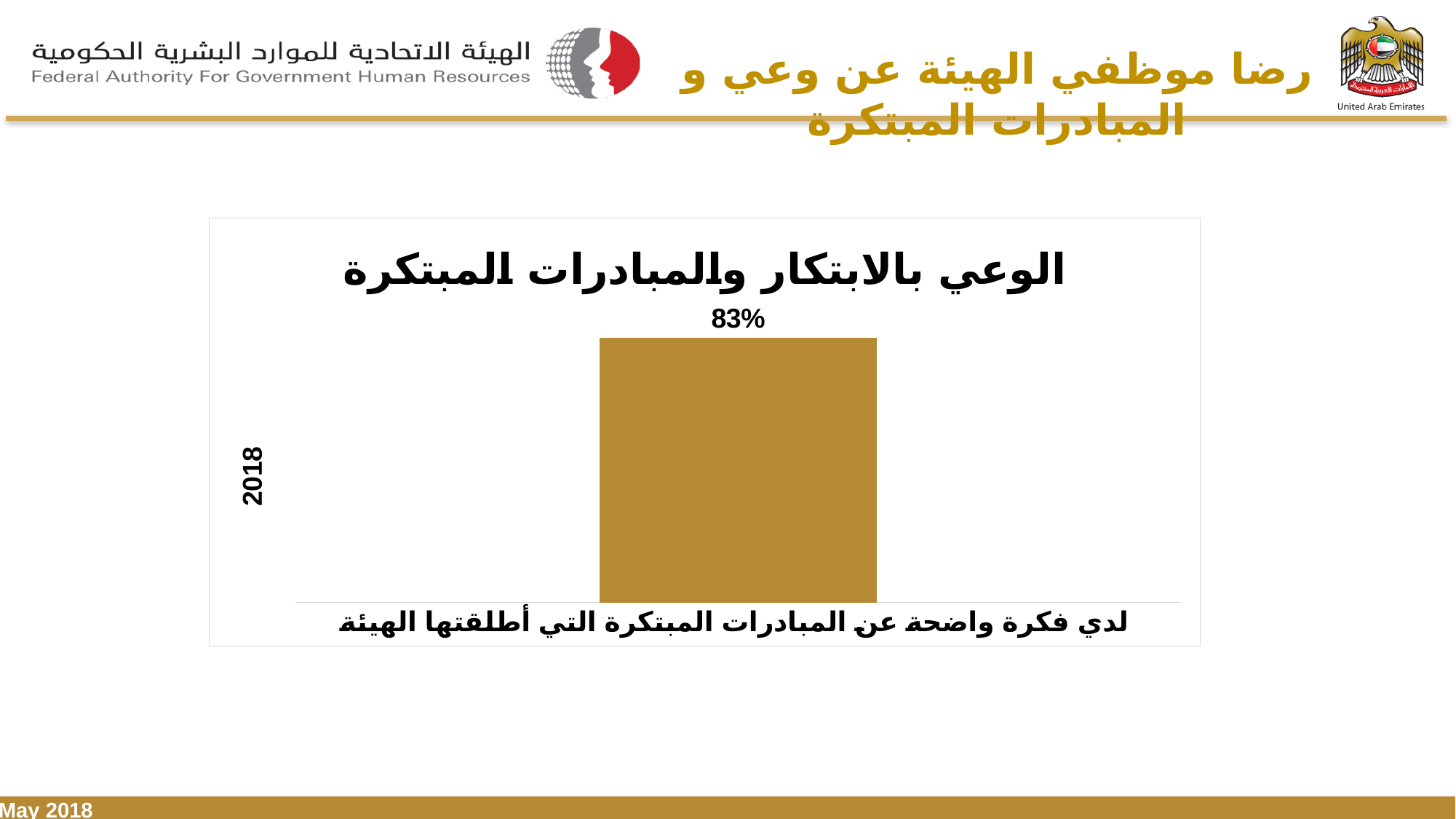

رضا موظفي الهيئة عن وعي و المبادرات المبتكرة

### Chart: الوعي بالابتكار والمبادرات المبتكرة

| Category |  |
|---|---|
| لدي فكرة واضحة عن المبادرات المبتكرة التي أطلقتها الهيئة  | 0.83 |